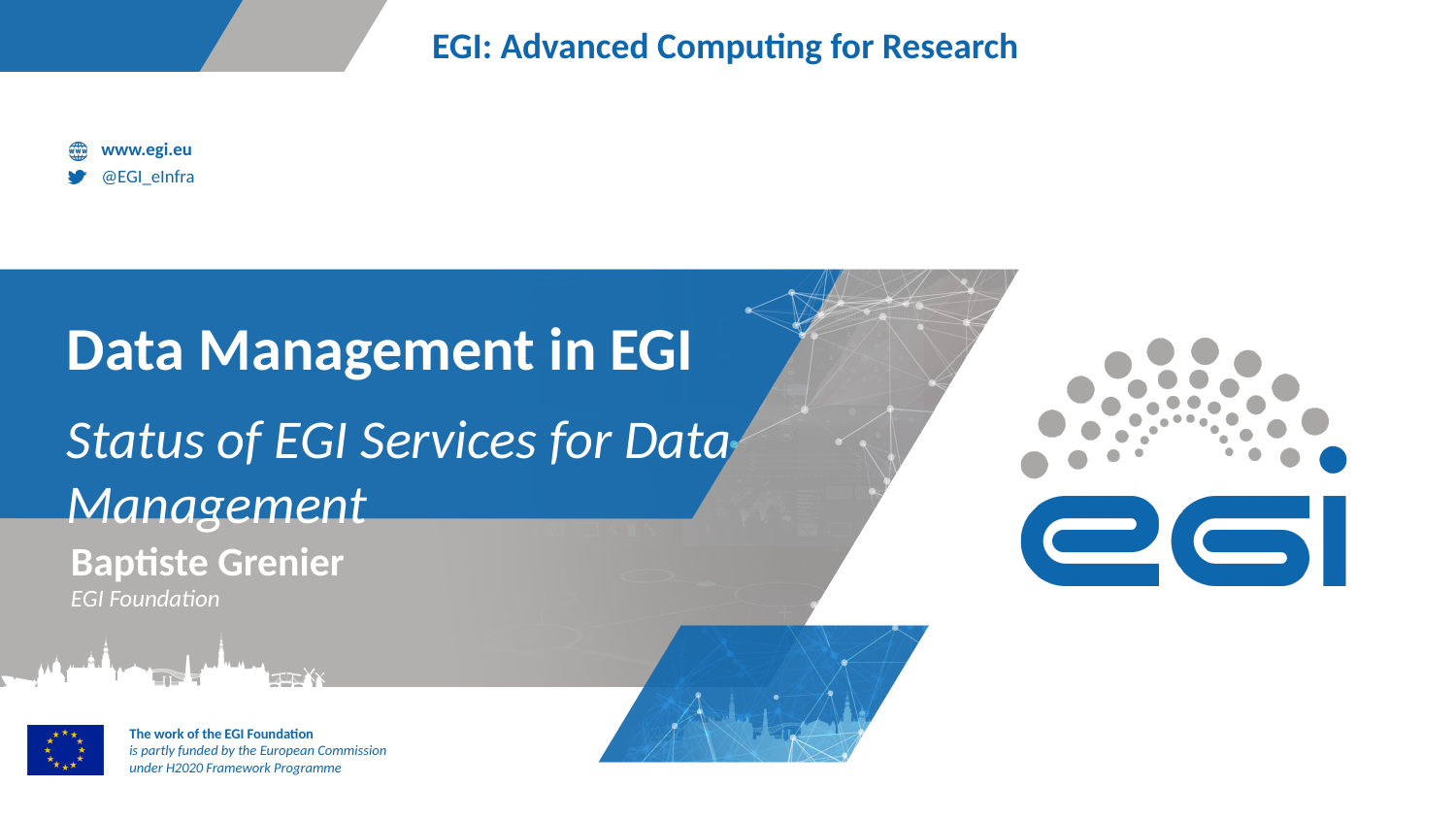

# Data Management in EGI
Status of EGI Services for Data Management
Baptiste Grenier
EGI Foundation